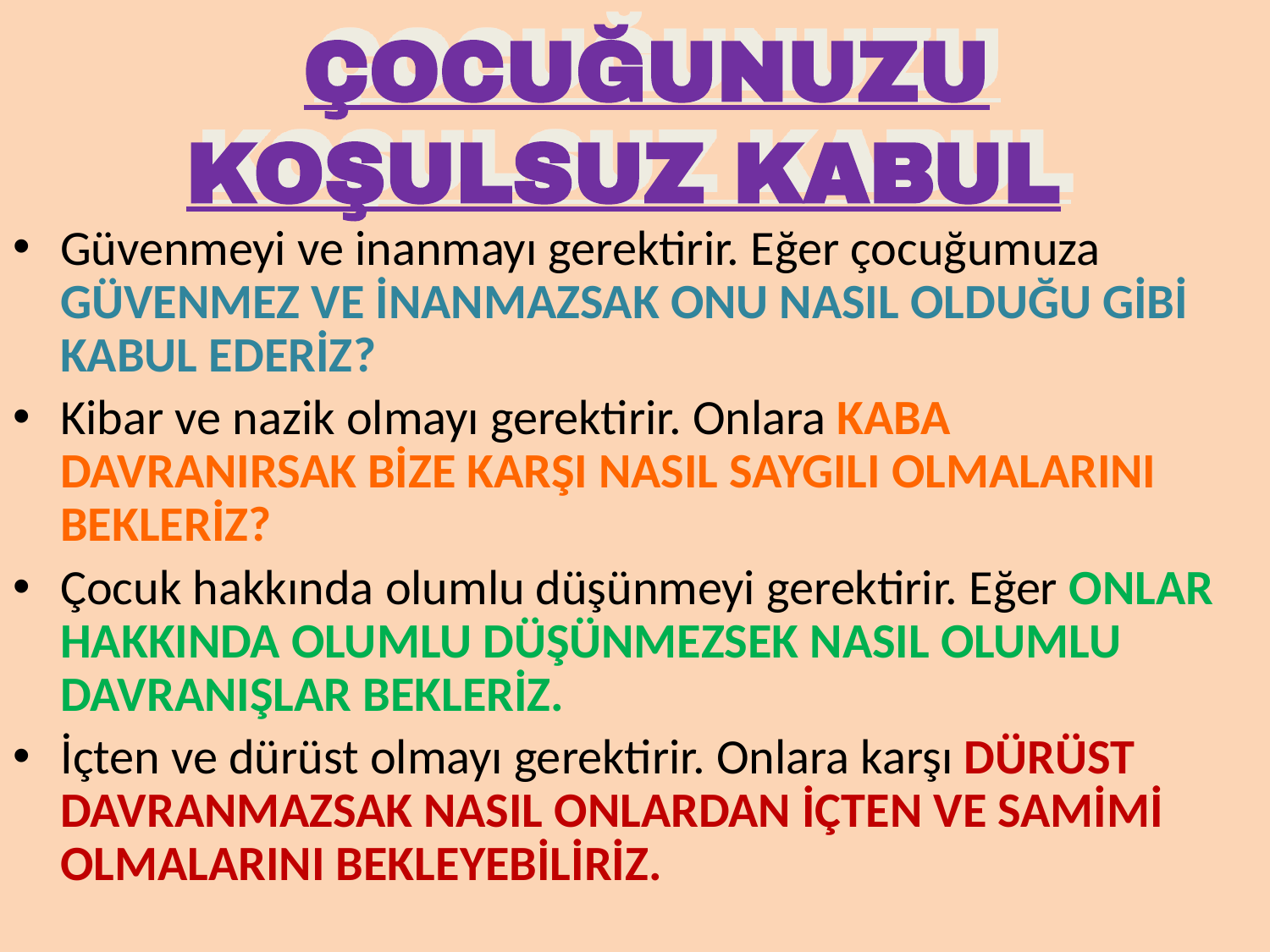

# ÇOCUĞUNUZU KOŞULSUZ KABUL
Güvenmeyi ve inanmayı gerektirir. Eğer çocuğumuza GÜVENMEZ VE İNANMAZSAK ONU NASIL OLDUĞU GİBİ KABUL EDERİZ?
Kibar ve nazik olmayı gerektirir. Onlara KABA DAVRANIRSAK BİZE KARŞI NASIL SAYGILI OLMALARINI BEKLERİZ?
Çocuk hakkında olumlu düşünmeyi gerektirir. Eğer ONLAR HAKKINDA OLUMLU DÜŞÜNMEZSEK NASIL OLUMLU DAVRANIŞLAR BEKLERİZ.
İçten ve dürüst olmayı gerektirir. Onlara karşı DÜRÜST DAVRANMAZSAK NASIL ONLARDAN İÇTEN VE SAMİMİ OLMALARINI BEKLEYEBİLİRİZ.